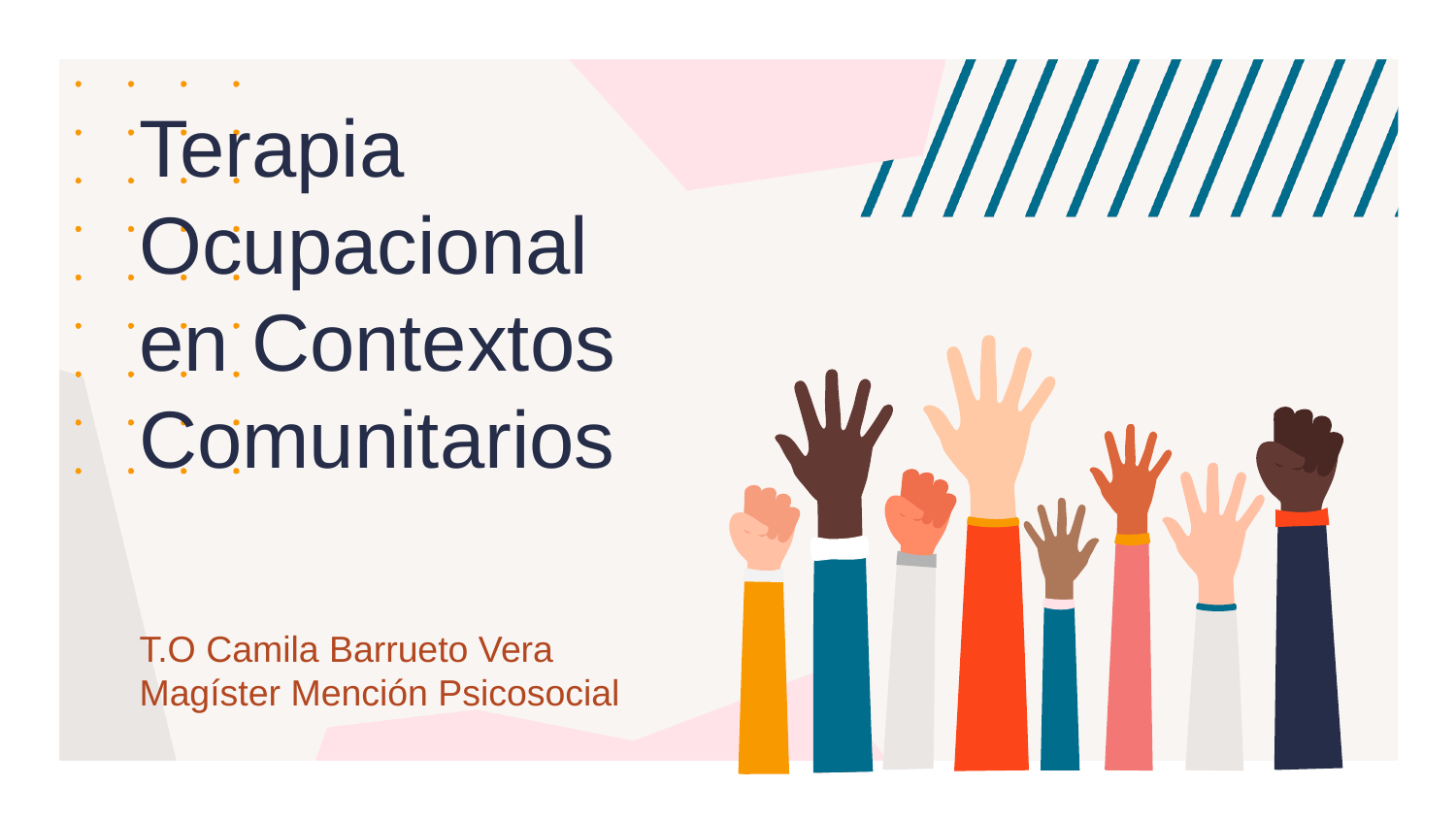

# Terapia Ocupacional en Contextos Comunitarios

T.O Camila Barrueto Vera
Magíster Mención Psicosocial